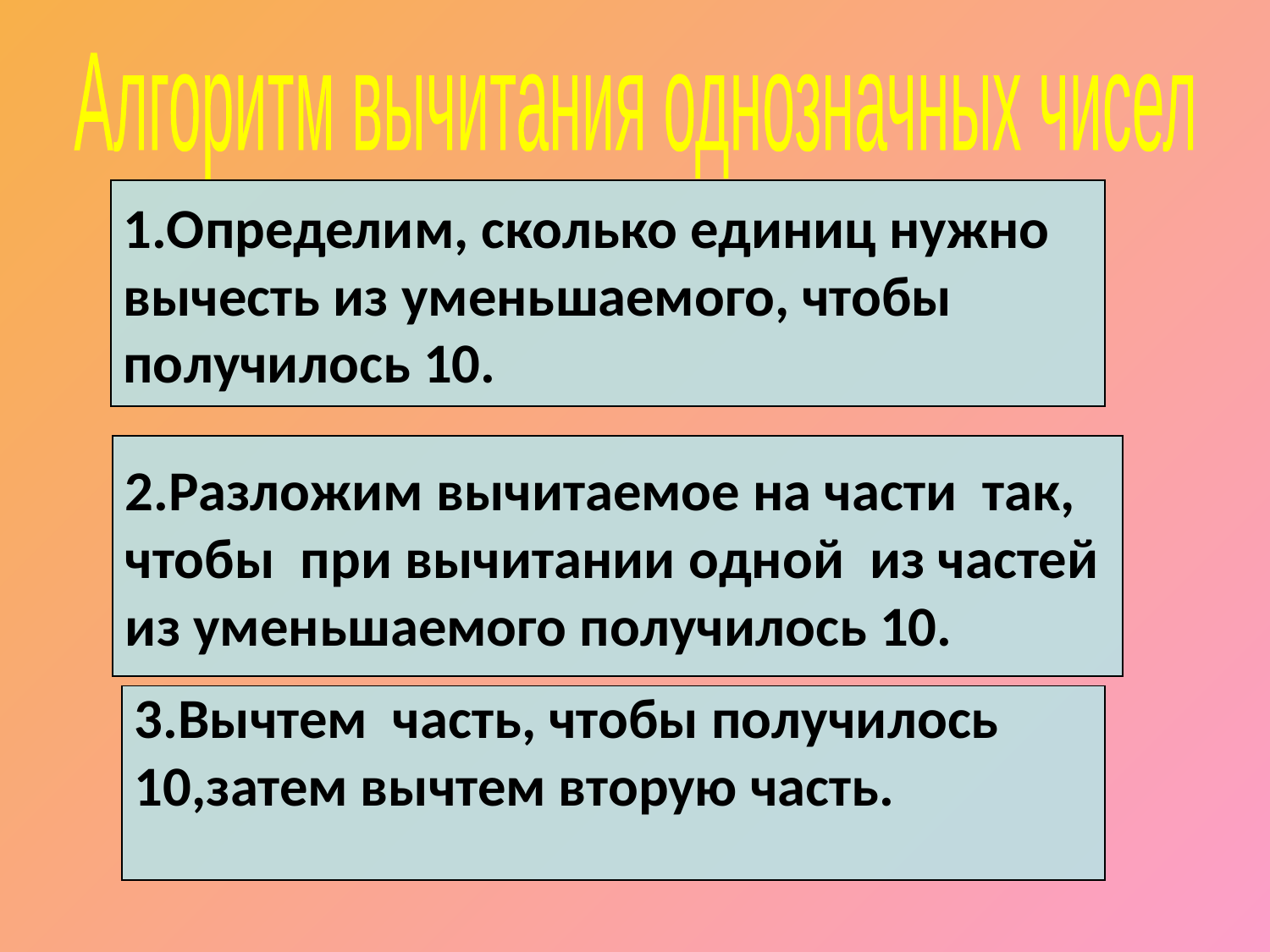

Алгоритм вычитания однозначных чисел
1.Определим, сколько единиц нужно вычесть из уменьшаемого, чтобы получилось 10.

#
2.Разложим вычитаемое на части  так, чтобы  при вычитании одной  из частей из уменьшаемого получилось 10.

3.Вычтем  часть, чтобы получилось 10,затем вычтем вторую часть.